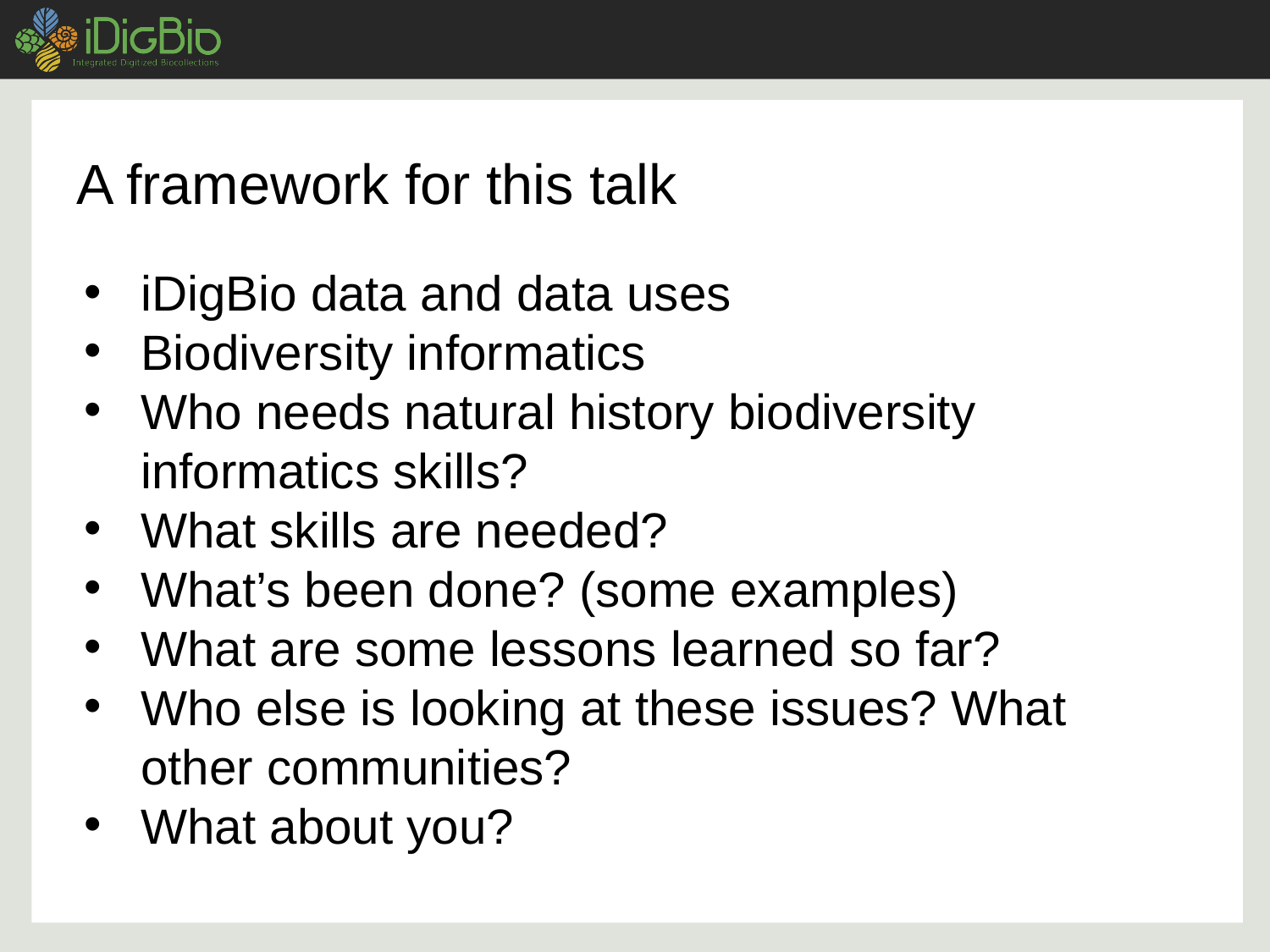

# A framework for this talk
iDigBio data and data uses
Biodiversity informatics
Who needs natural history biodiversity informatics skills?
What skills are needed?
What’s been done? (some examples)
What are some lessons learned so far?
Who else is looking at these issues? What other communities?
What about you?